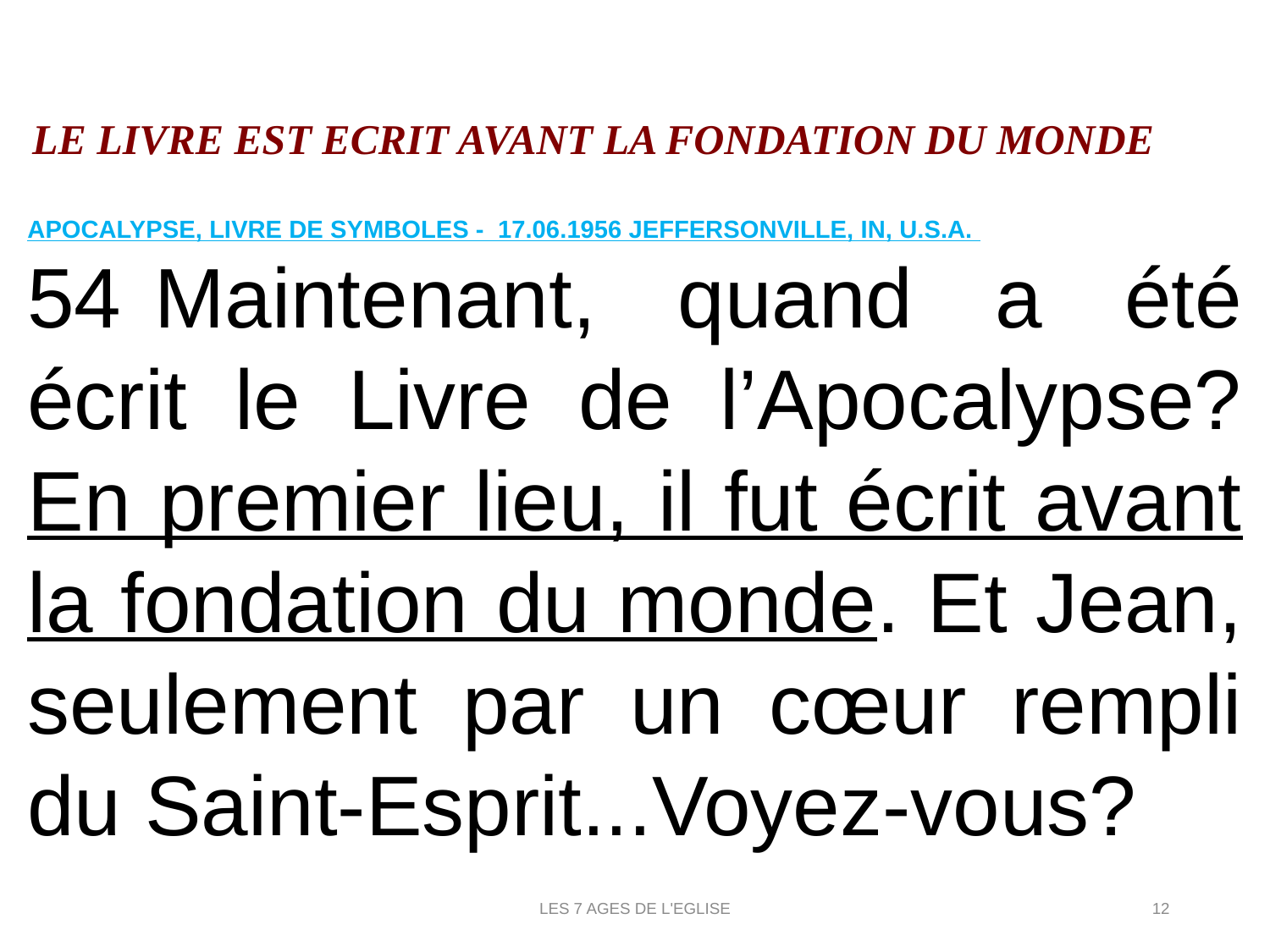

LE LIVRE EST ECRIT AVANT LA FONDATION DU MONDE

APOCALYPSE, LIVRE DE SYMBOLES -  17.06.1956 JEFFERSONVILLE, IN, U.S.A.
54	Maintenant, quand a été écrit le Livre de l’Apocalypse? En premier lieu, il fut écrit avant la fondation du monde. Et Jean, seulement par un cœur rempli du Saint-Esprit...Voyez-vous?
LES 7 AGES DE L'EGLISE
12